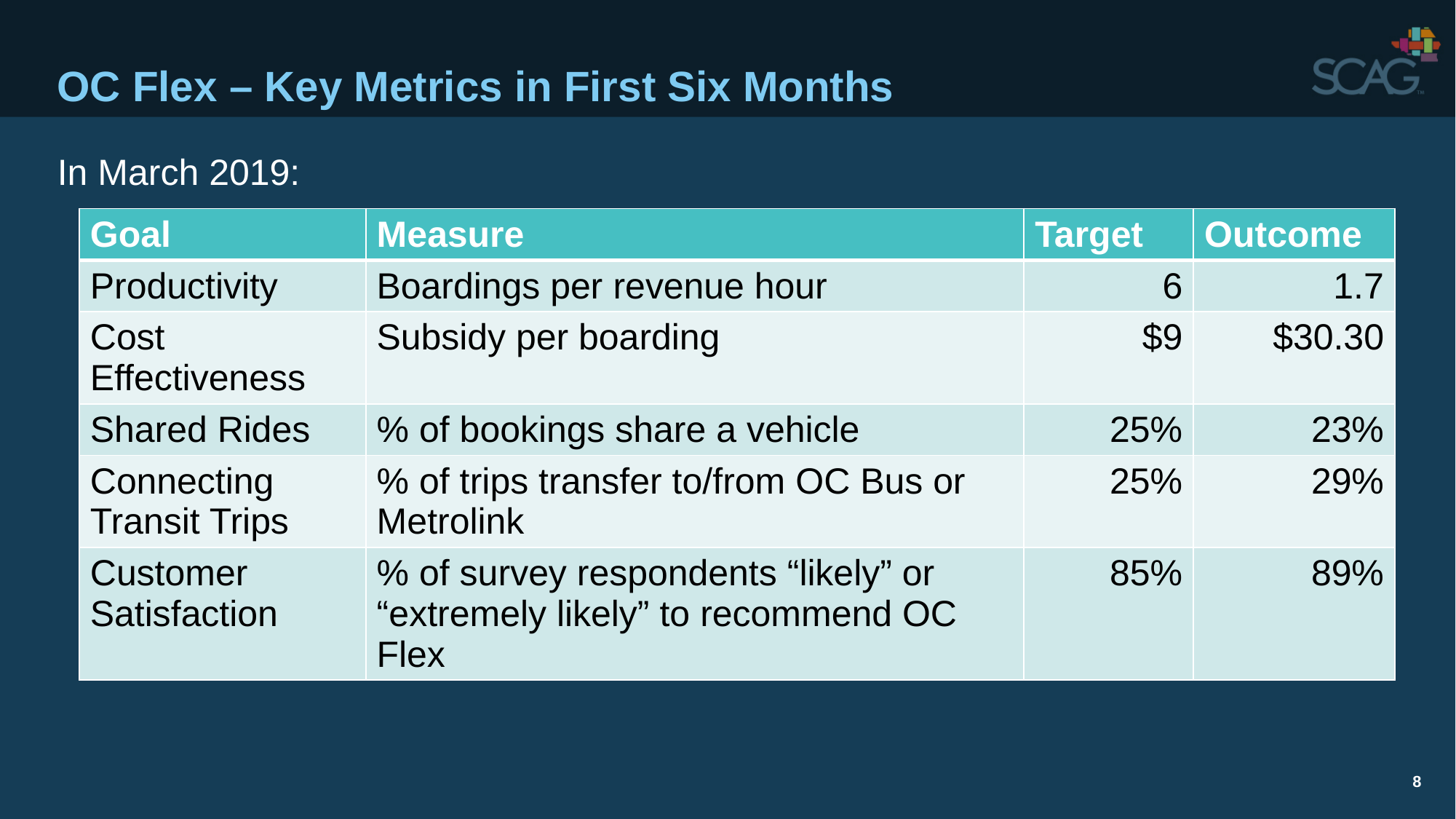

# OC Flex – Key Metrics in First Six Months
In March 2019:

| Goal | Measure | Target | Outcome |
| --- | --- | --- | --- |
| Productivity | Boardings per revenue hour | 6 | 1.7 |
| Cost Effectiveness | Subsidy per boarding | $9 | $30.30 |
| Shared Rides | % of bookings share a vehicle | 25% | 23% |
| Connecting Transit Trips | % of trips transfer to/from OC Bus or Metrolink | 25% | 29% |
| Customer Satisfaction | % of survey respondents “likely” or “extremely likely” to recommend OC Flex | 85% | 89% |
8